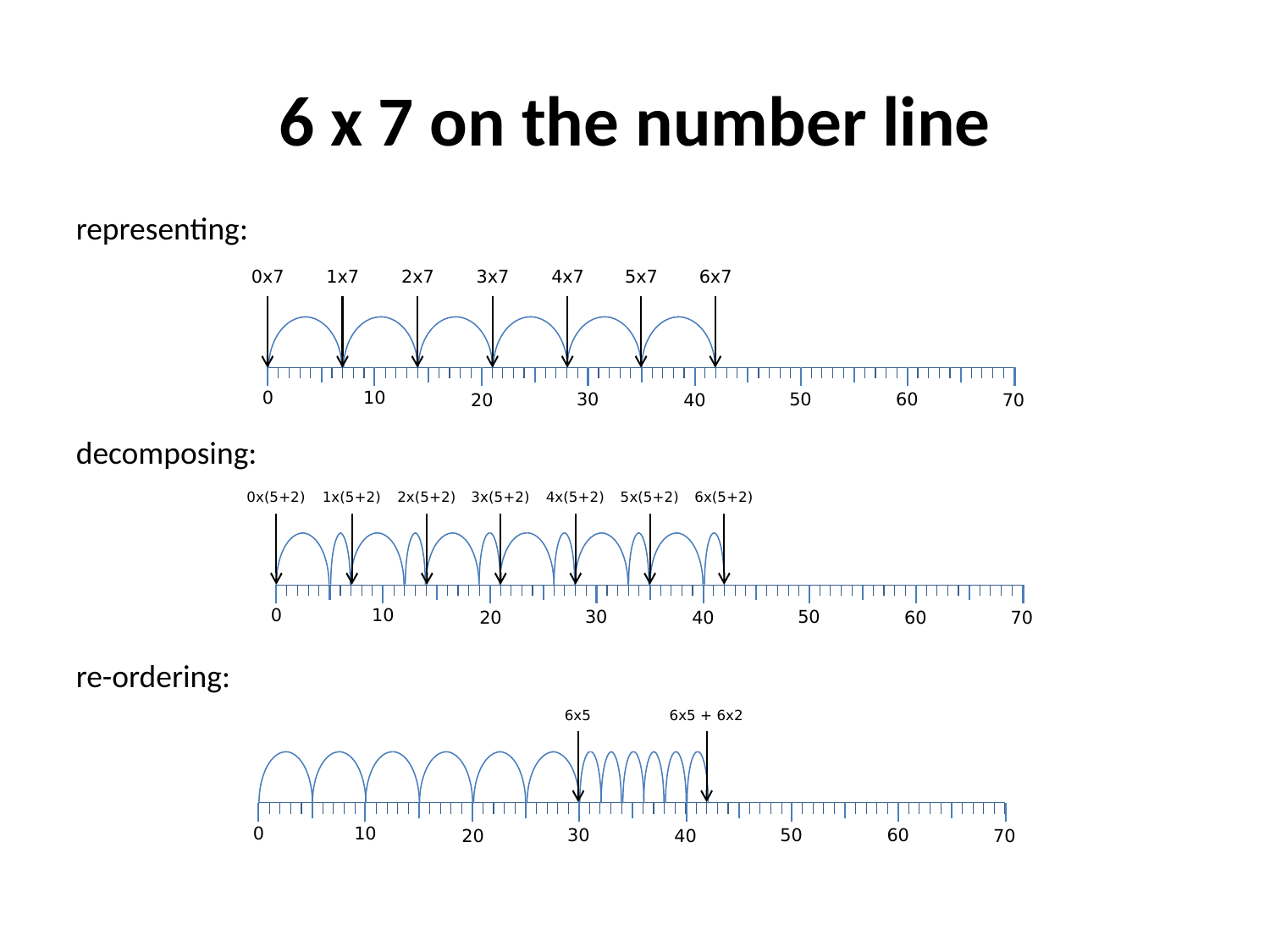

# 6 x 7 on the number line
representing:
0x7
1x7
2x7
3x7
4x7
5x7
6x7

10

20

30

40

50

60

70
0
decomposing:
0x(5+2)
1x(5+2)
2x(5+2)
3x(5+2)
4x(5+2)
5x(5+2)
6x(5+2)

10

20

30

40

50

60

70
0
re-ordering:
6x5
6x5 + 6x2

10

20

30

40

50

60

70
0